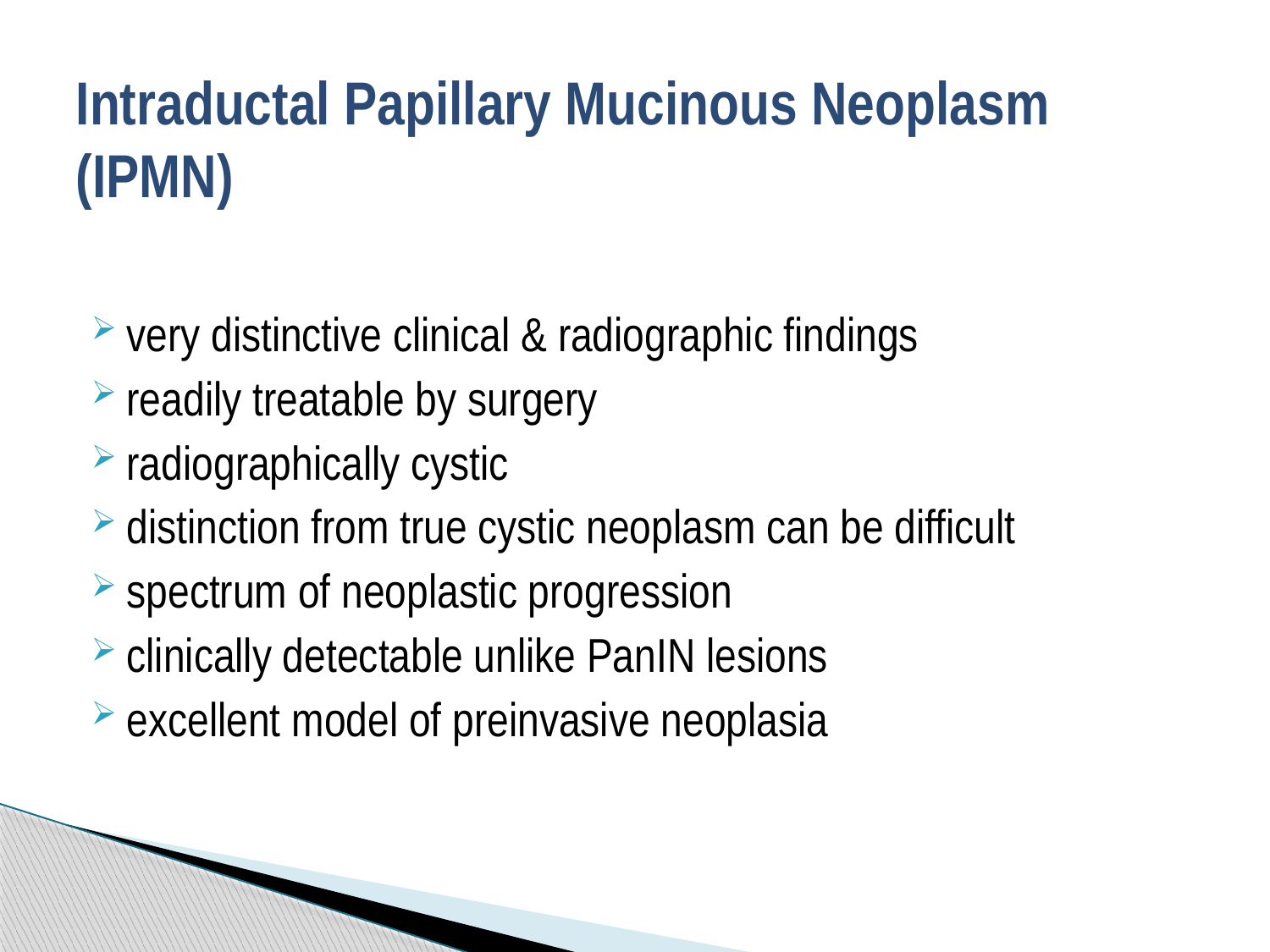

# Intraductal Papillary Mucinous Neoplasm (IPMN)
very distinctive clinical & radiographic findings
readily treatable by surgery
radiographically cystic
distinction from true cystic neoplasm can be difficult
spectrum of neoplastic progression
clinically detectable unlike PanIN lesions
excellent model of preinvasive neoplasia